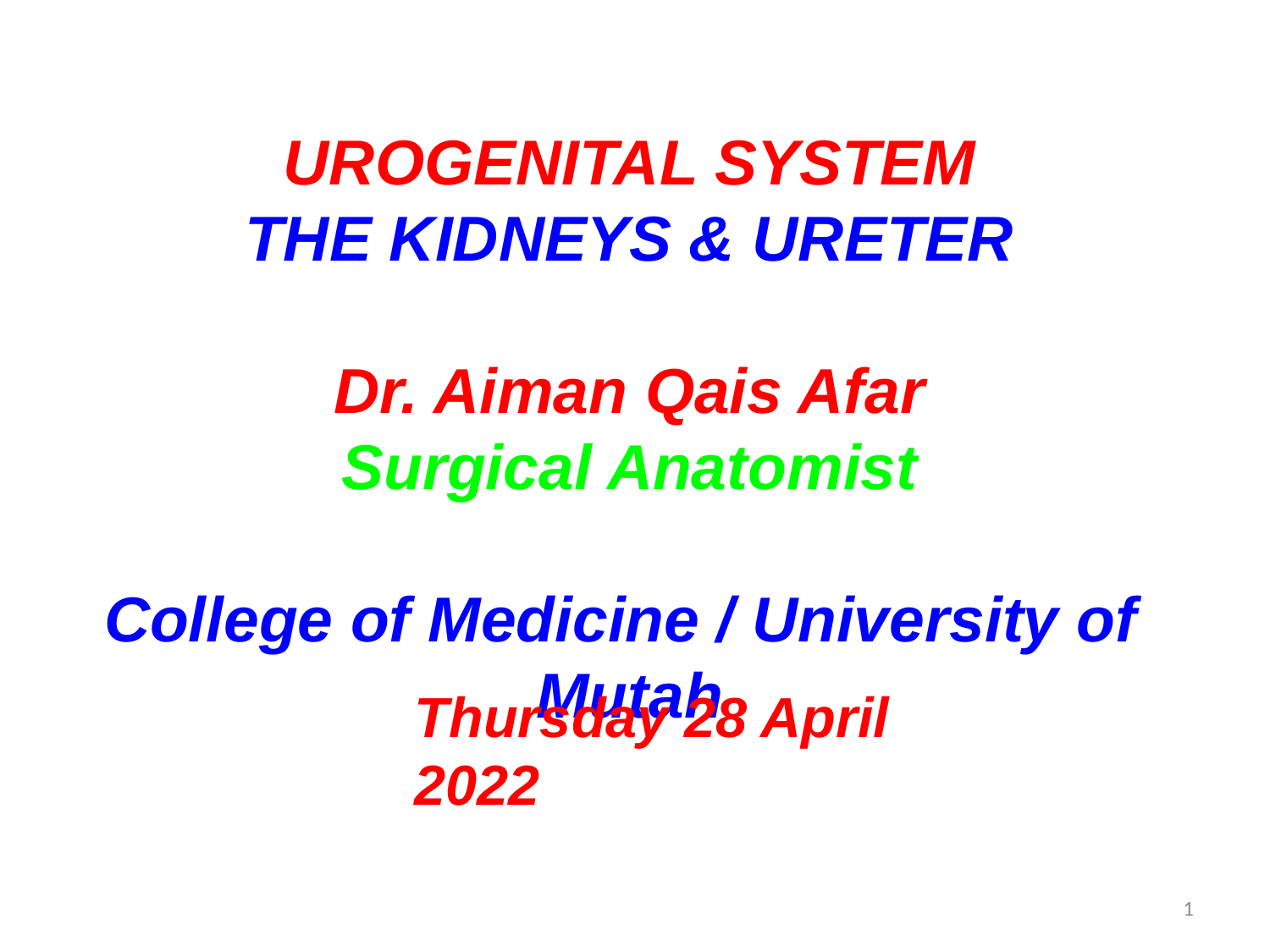

UROGENITAL SYSTEM
THE KIDNEYS & URETER

Dr. Aiman Qais Afar
Surgical Anatomist

College of Medicine / University of  Mutah
Thursday 28 April 2022
1